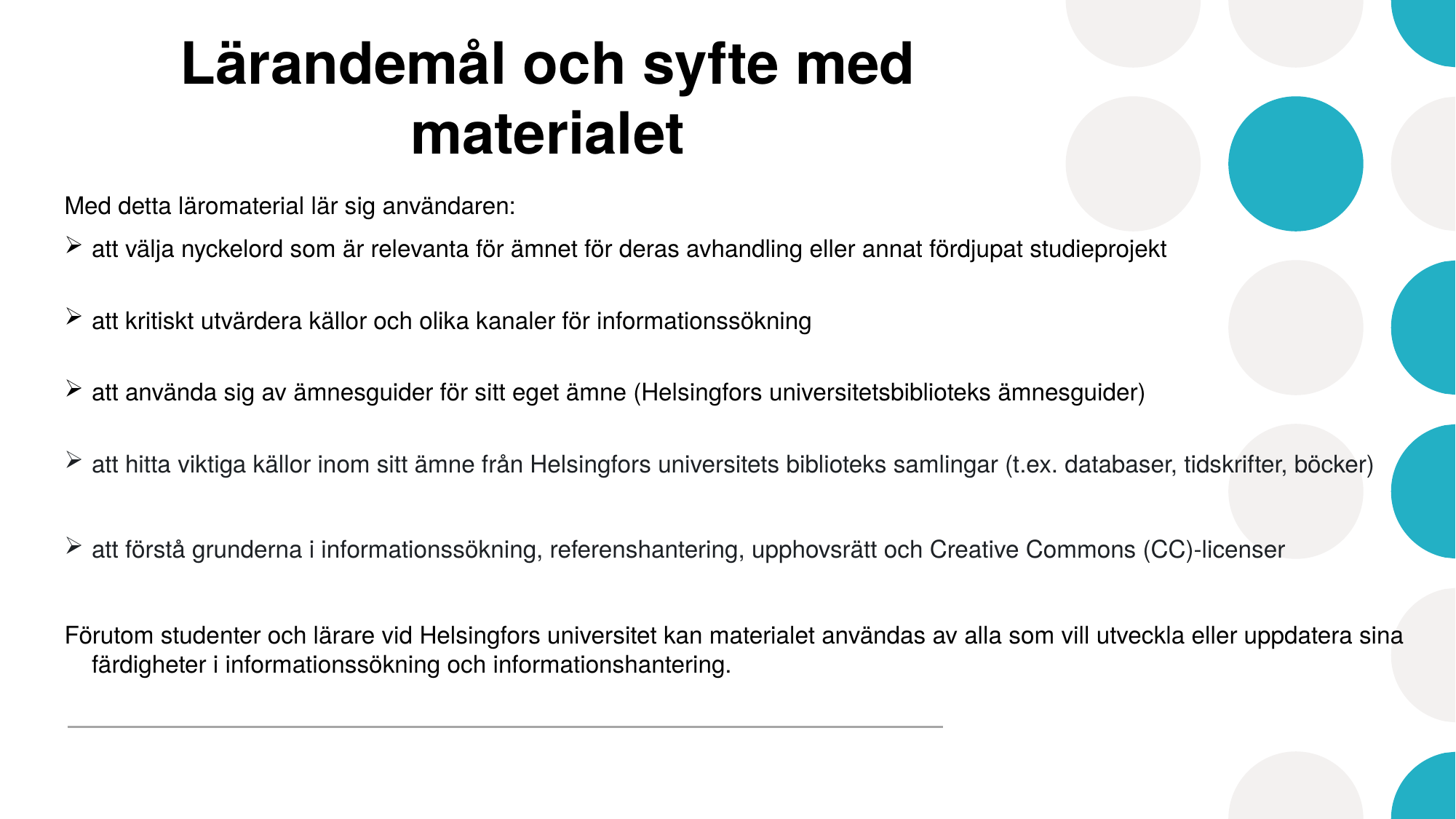

# Lärandemål och syfte med materialet
Med detta läromaterial lär sig användaren:
att välja nyckelord som är relevanta för ämnet för deras avhandling eller annat fördjupat studieprojekt
att kritiskt utvärdera källor och olika kanaler för informationssökning
att använda sig av ämnesguider för sitt eget ämne (Helsingfors universitetsbiblioteks ämnesguider)
att hitta viktiga källor inom sitt ämne från Helsingfors universitets biblioteks samlingar (t.ex. databaser, tidskrifter, böcker)

att förstå grunderna i informationssökning, referenshantering, upphovsrätt och Creative Commons (CC)-licenser

Förutom studenter och lärare vid Helsingfors universitet kan materialet användas av alla som vill utveckla eller uppdatera sina färdigheter i informationssökning och informationshantering.